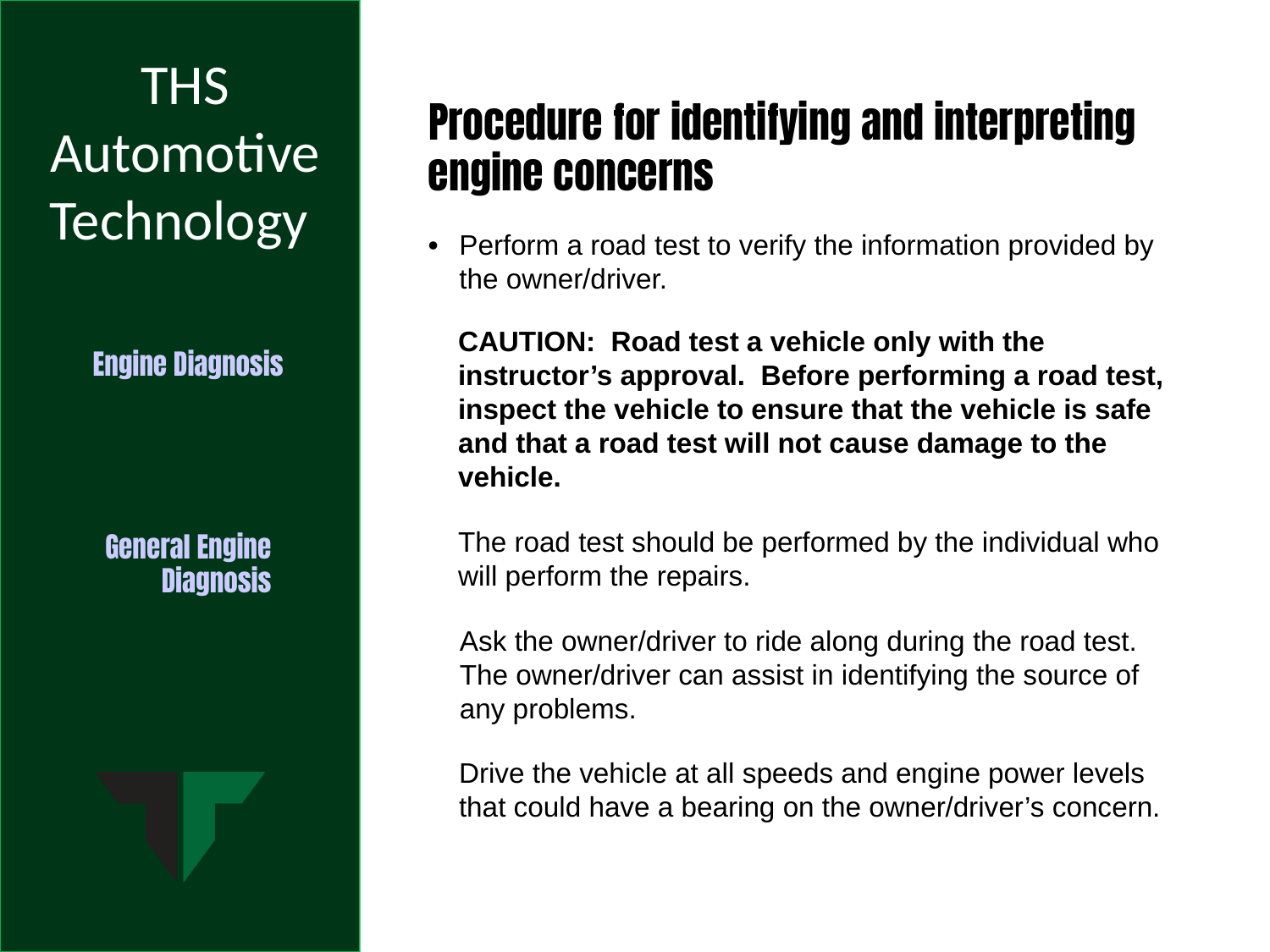

Procedure for identifying and interpreting engine concerns
•	Perform a road test to verify the information provided by the owner/driver.
	CAUTION:  Road test a vehicle only with the instructor’s approval.  Before performing a road test, inspect the vehicle to ensure that the vehicle is safe and that a road test will not cause damage to the vehicle.
	The road test should be performed by the individual who will perform the repairs.
	Ask the owner/driver to ride along during the road test. The owner/driver can assist in identifying the source of any problems.
	Drive the vehicle at all speeds and engine power levels that could have a bearing on the owner/driver’s concern.